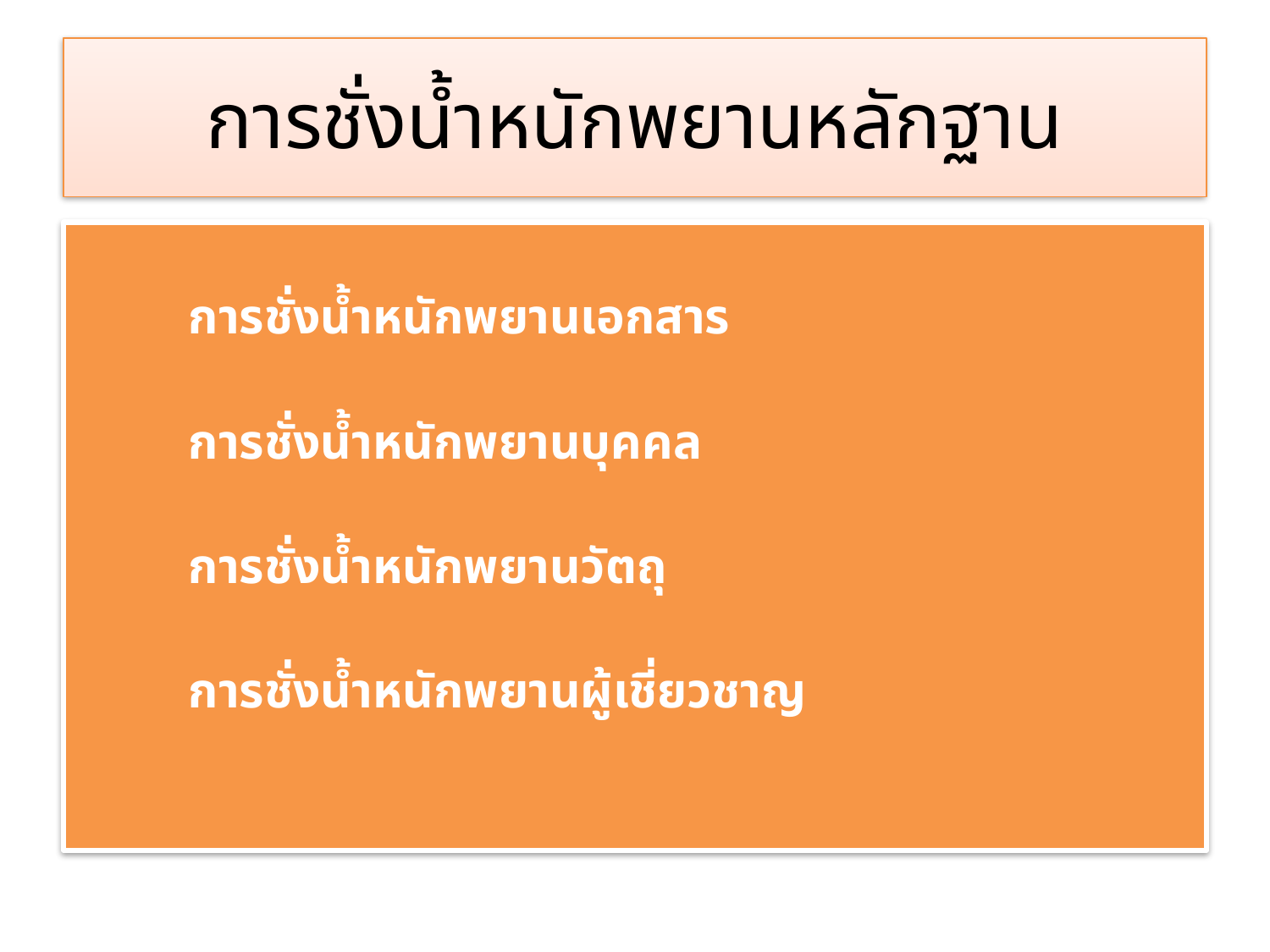

# การชั่งน้ำหนักพยานหลักฐาน
         การชั่งน้ำหนักพยานเอกสาร
         การชั่งน้ำหนักพยานบุคคล
         การชั่งน้ำหนักพยานวัตถุ
         การชั่งน้ำหนักพยานผู้เชี่ยวชาญ